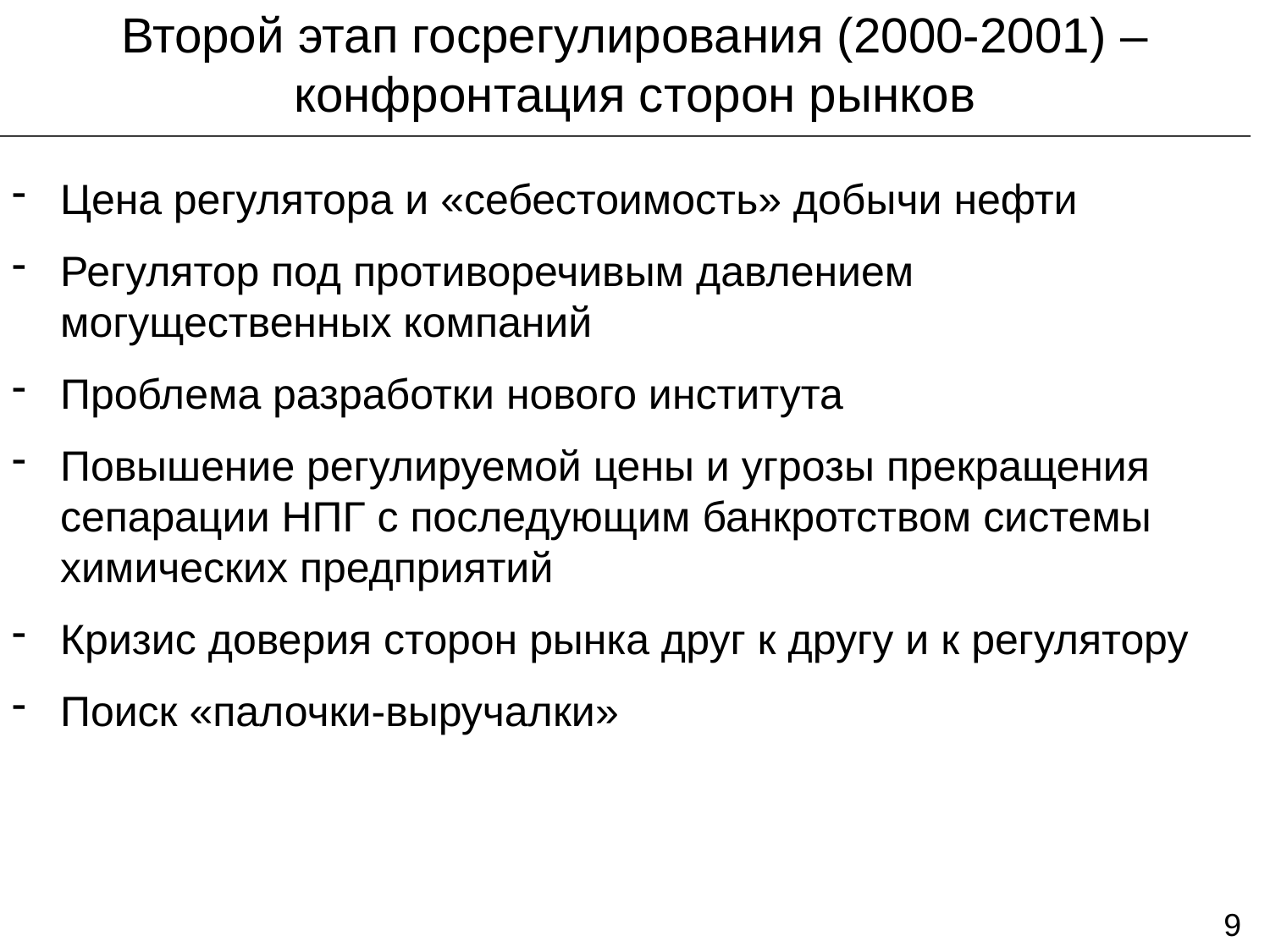

Второй этап госрегулирования (2000-2001) –конфронтация сторон рынков

Цена регулятора и «себестоимость» добычи нефти
Регулятор под противоречивым давлением могущественных компаний
Проблема разработки нового института
Повышение регулируемой цены и угрозы прекращения сепарации НПГ с последующим банкротством системы химических предприятий
Кризис доверия сторон рынка друг к другу и к регулятору
Поиск «палочки-выручалки»
9